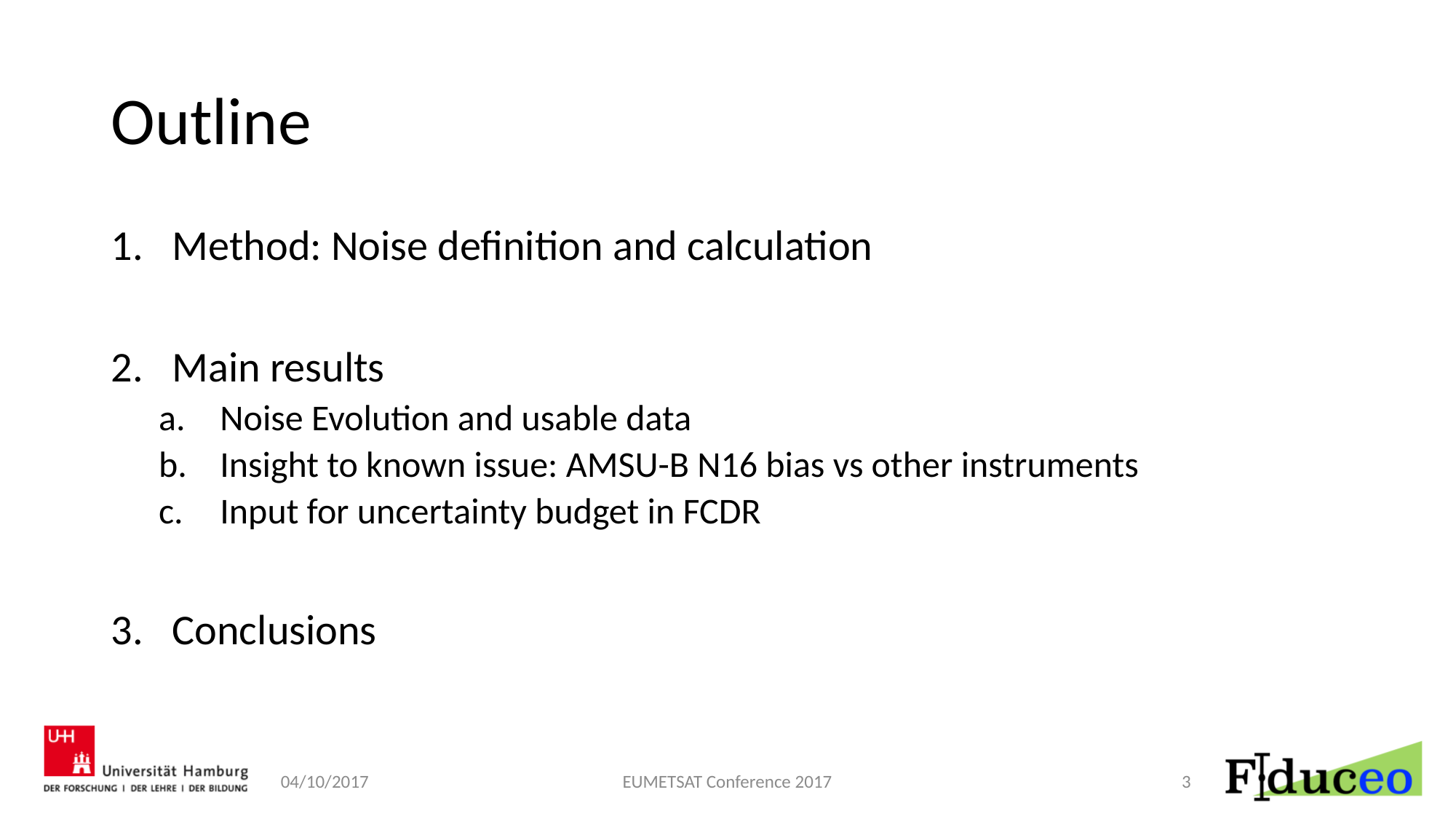

# Outline
Method: Noise definition and calculation

Main results
Noise Evolution and usable data
Insight to known issue: AMSU-B N16 bias vs other instruments
Input for uncertainty budget in FCDR

Conclusions
04/10/2017
EUMETSAT Conference 2017
3